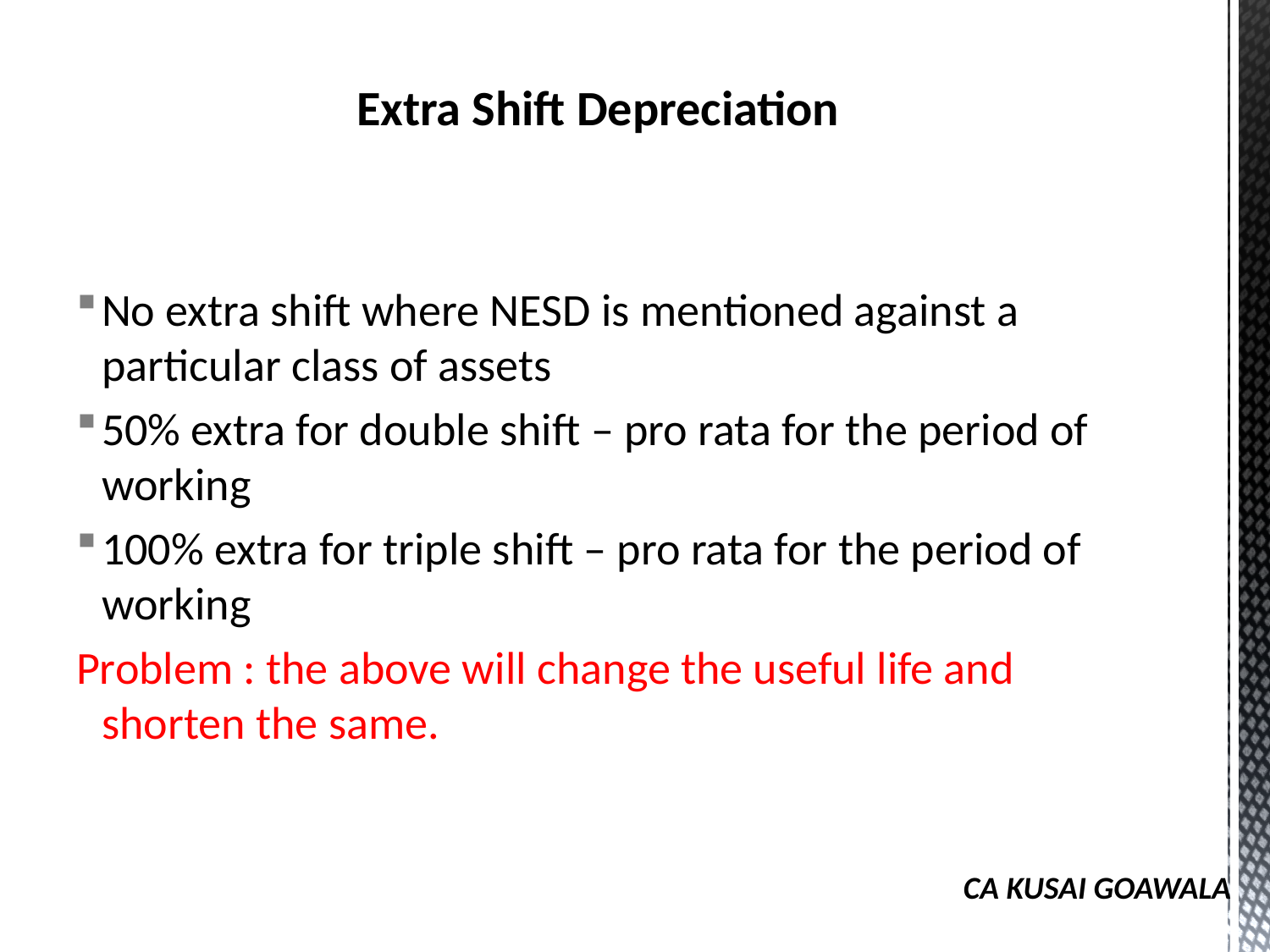

# Extra Shift Depreciation

No extra shift where NESD is mentioned against a particular class of assets
50% extra for double shift – pro rata for the period of working
100% extra for triple shift – pro rata for the period of working
Problem : the above will change the useful life and shorten the same.

CA KUSAI GOAWALA